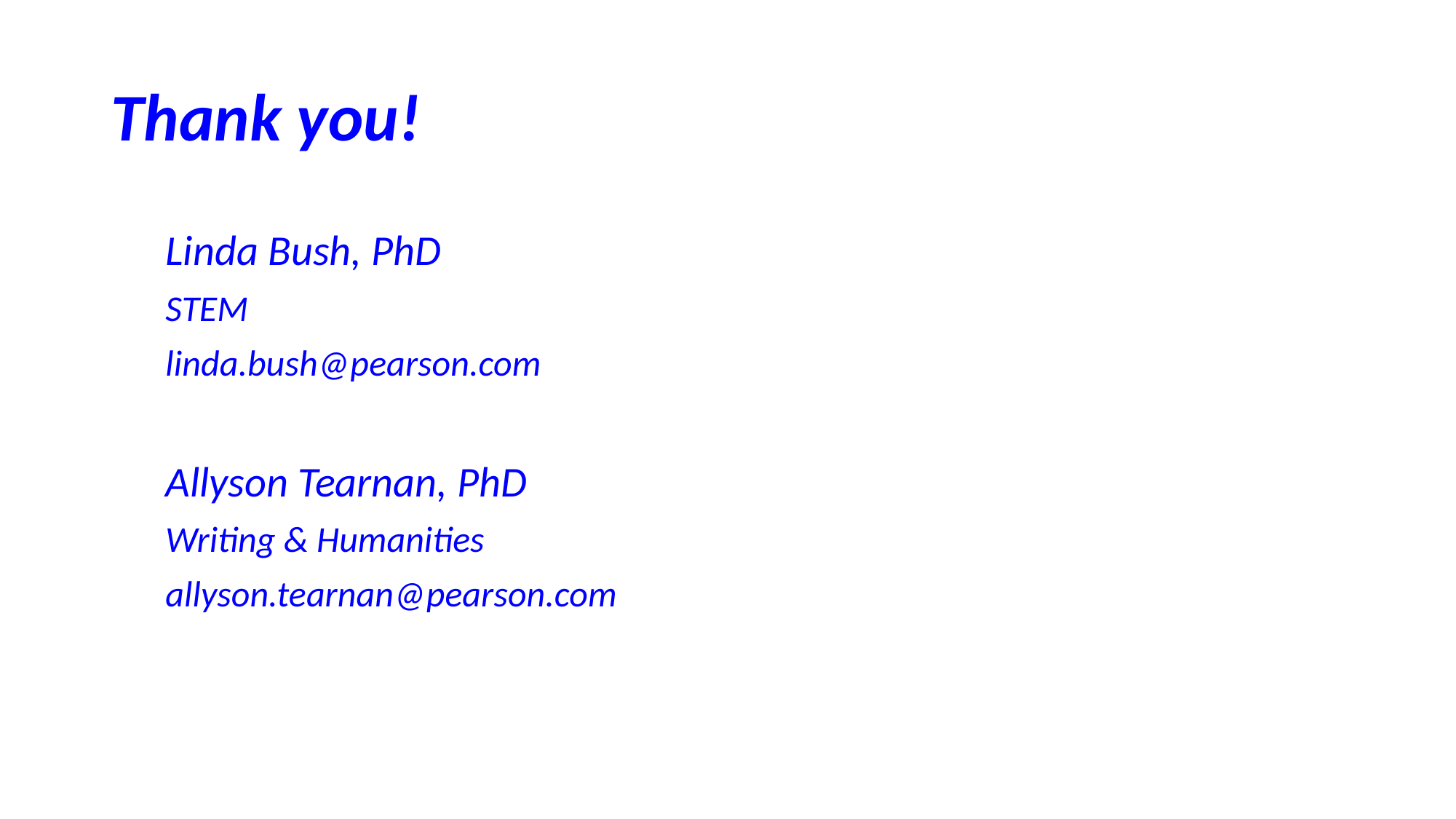

# Thank you!
Linda Bush, PhD
STEM
linda.bush@pearson.com

Allyson Tearnan, PhD
Writing & Humanities
allyson.tearnan@pearson.com